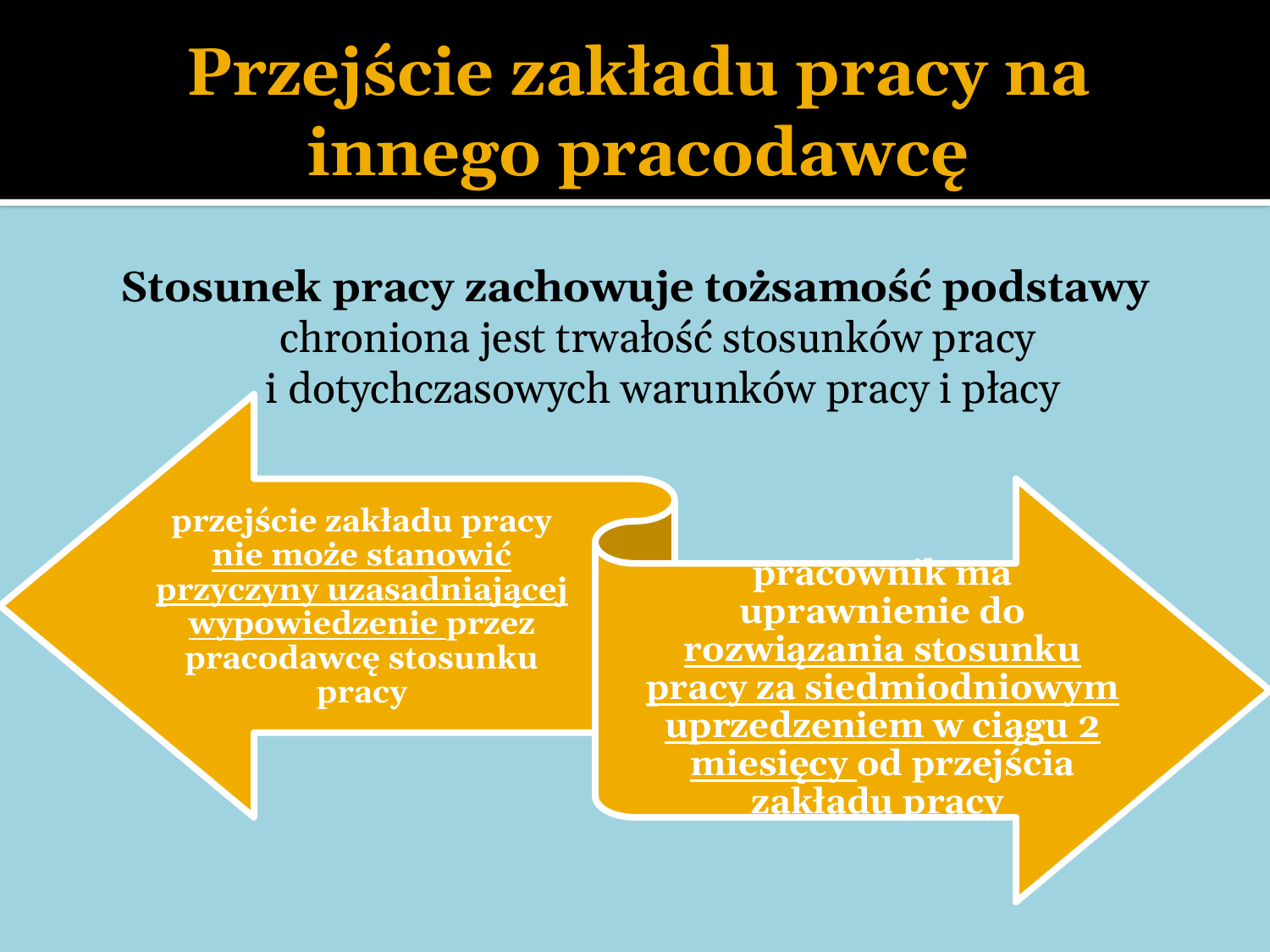

# Przejście zakładu pracy na innego pracodawcę
Stosunek pracy zachowuje tożsamość podstawy
	chroniona jest trwałość stosunków pracy
i dotychczasowych warunków pracy i płacy

przejście zakładu pracy nie może stanowić przyczyny uzasadniającej wypowiedzenie przez pracodawcę stosunku pracy
pracownik ma uprawnienie do rozwiązania stosunku pracy za siedmiodniowym uprzedzeniem w ciągu 2 miesięcy od przejścia zakładu pracy